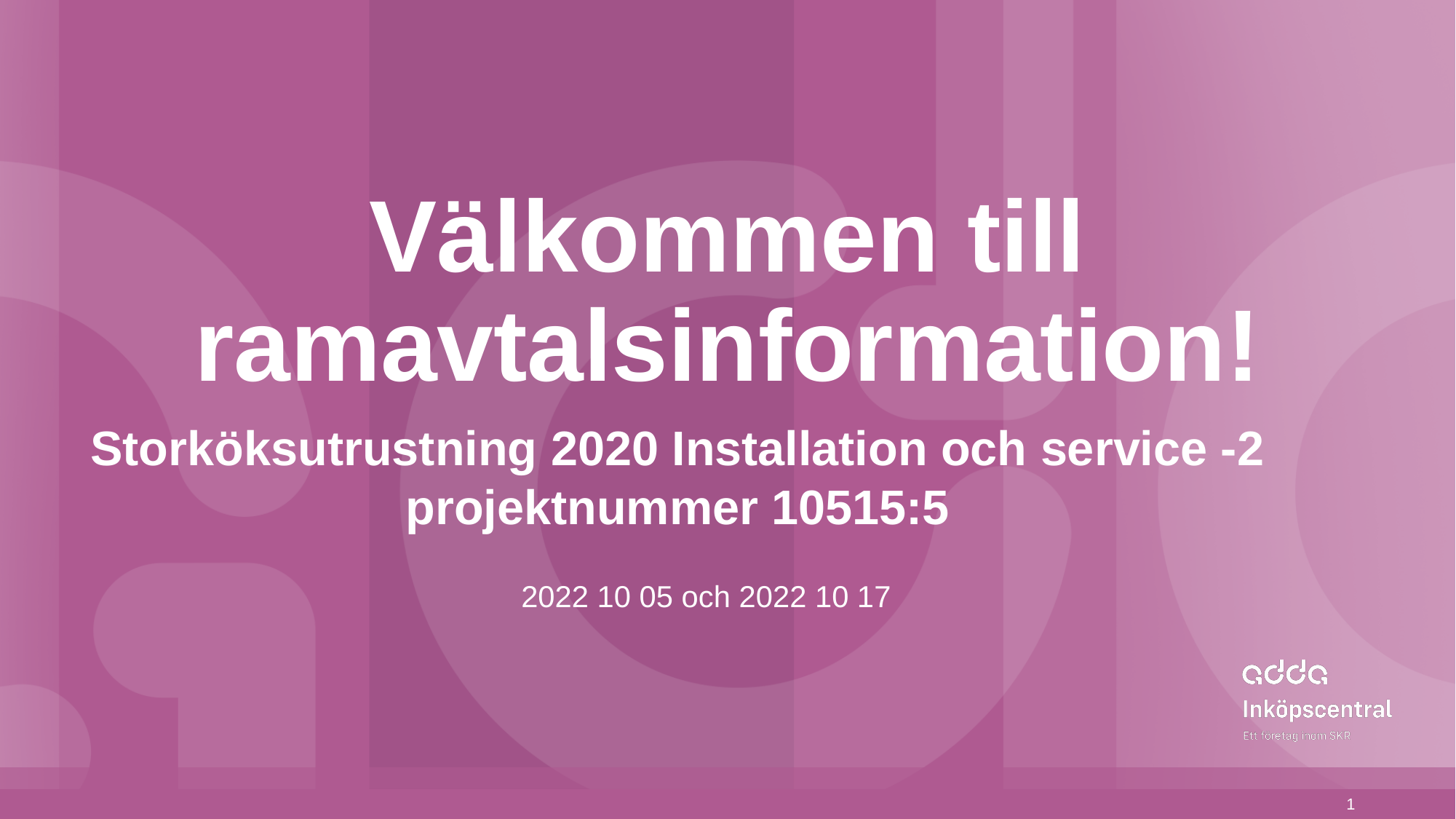

# Välkommen till ramavtalsinformation!
Storköksutrustning 2020 Installation och service -2 projektnummer 10515:5
2022 10 05 och 2022 10 17

1